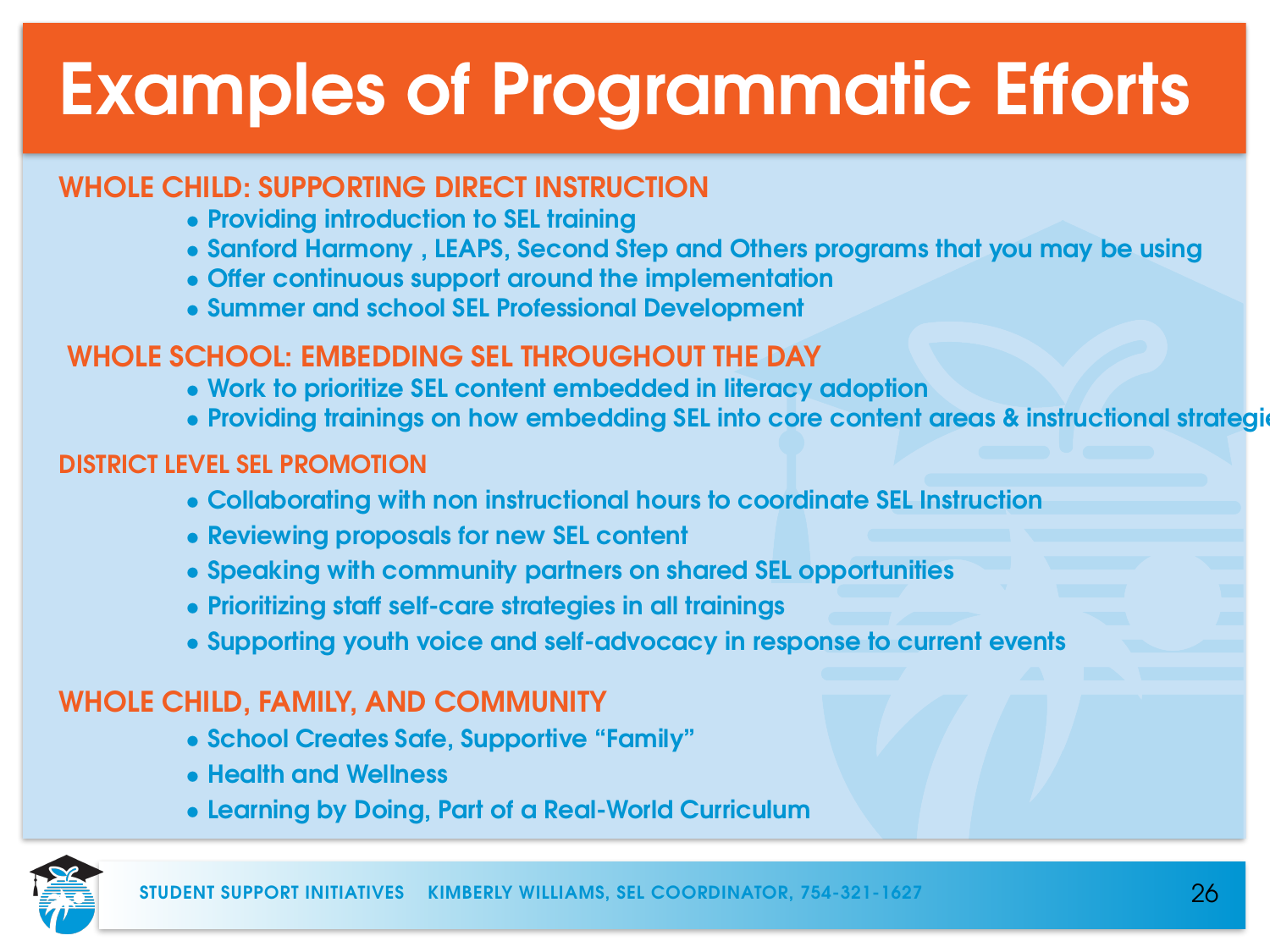

# Examples of Programmatic Efforts
WHOLE CHILD: SUPPORTING DIRECT INSTRUCTION
	• Providing introduction to SEL training
	• Sanford Harmony , LEAPS, Second Step and Others programs that you may be using
	• Offer continuous support around the implementation
	• Summer and school SEL Professional Development

 WHOLE SCHOOL: EMBEDDING SEL THROUGHOUT THE DAY
	• Work to prioritize SEL content embedded in literacy adoption
	• Providing trainings on how embedding SEL into core content areas & instructional strategies

DISTRICT LEVEL SEL PROMOTION
	• Collaborating with non instructional hours to coordinate SEL Instruction
	• Reviewing proposals for new SEL content
	• Speaking with community partners on shared SEL opportunities
	• Prioritizing staff self-care strategies in all trainings
	• Supporting youth voice and self-advocacy in response to current events
WHOLE CHILD, FAMILY, AND COMMUNITY
	• School Creates Safe, Supportive “Family”
	• Health and Wellness
	• Learning by Doing, Part of a Real-World Curriculum
STUDENT SUPPORT INITIATIVES    Kimberly Williams, SEL Coordinator, 754-321-1627

26